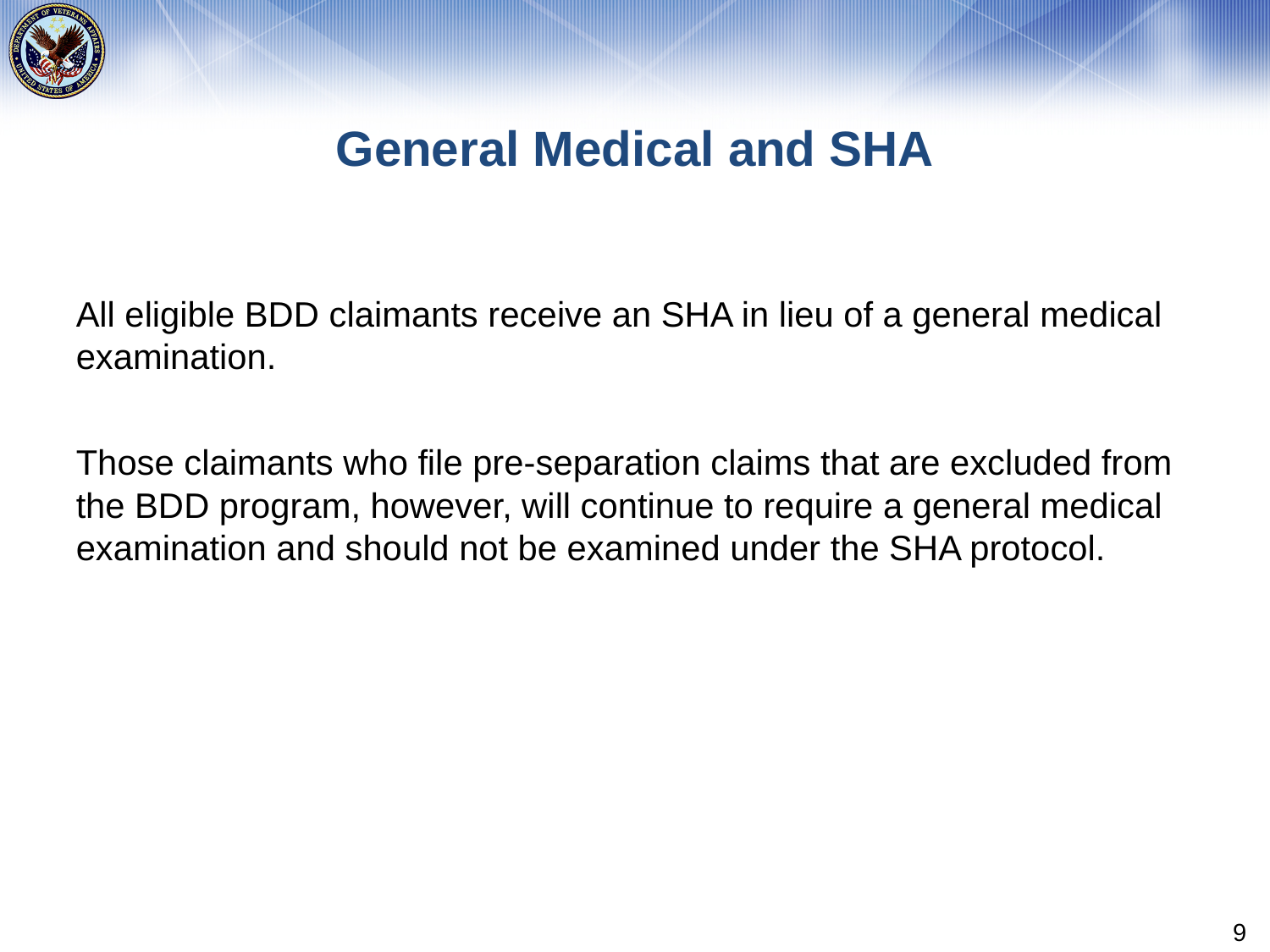

# General Medical and SHA
All eligible BDD claimants receive an SHA in lieu of a general medical examination.

Those claimants who file pre-separation claims that are excluded from the BDD program, however, will continue to require a general medical examination and should not be examined under the SHA protocol.
9